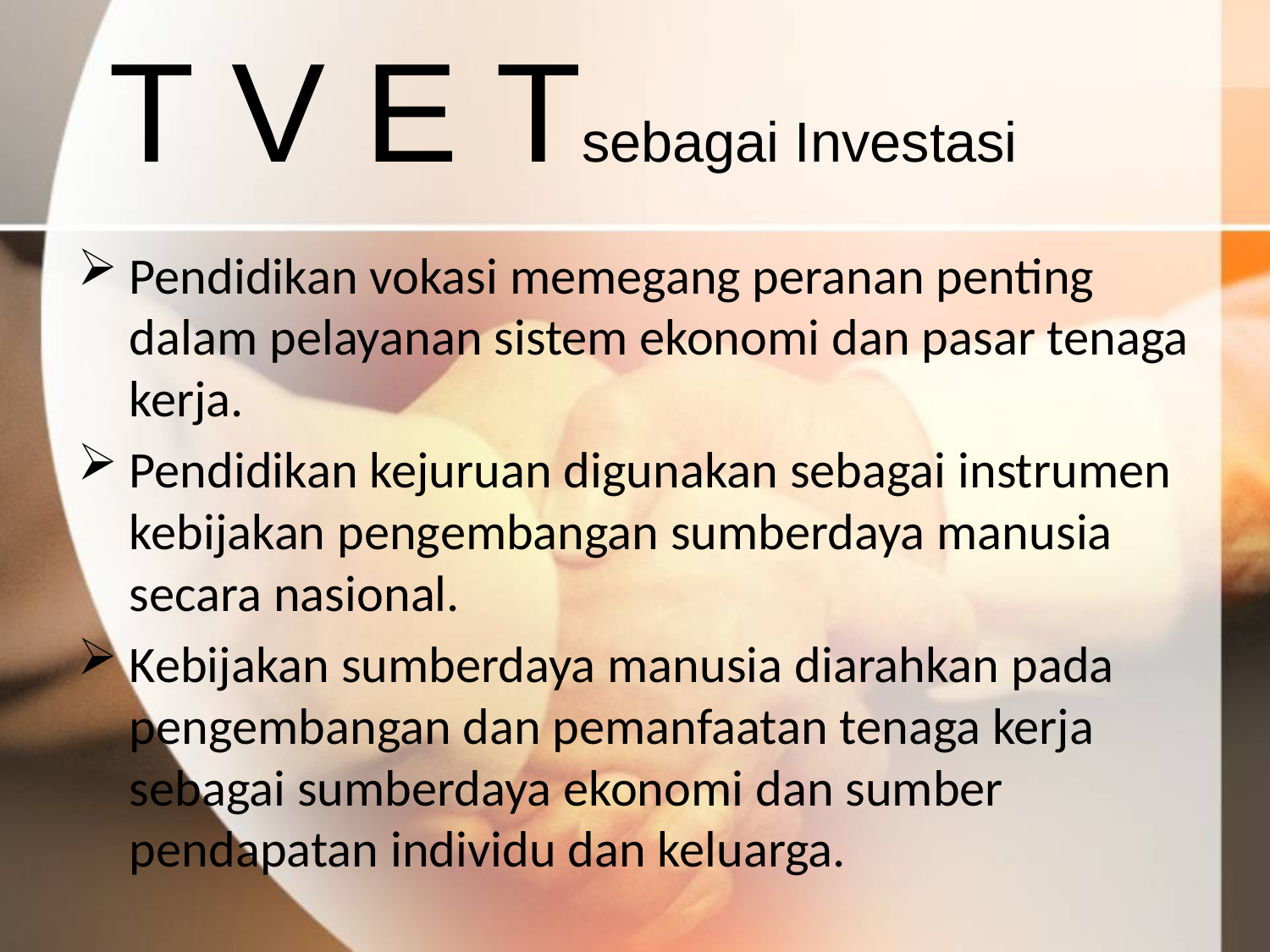

# T V E Tsebagai Investasi
Pendidikan vokasi memegang peranan penting dalam pelayanan sistem ekonomi dan pasar tenaga kerja.
Pendidikan kejuruan digunakan sebagai instrumen kebijakan pengembangan sumberdaya manusia secara nasional.
Kebijakan sumberdaya manusia diarahkan pada pengembangan dan pemanfaatan tenaga kerja sebagai sumberdaya ekonomi dan sumber pendapatan individu dan keluarga.